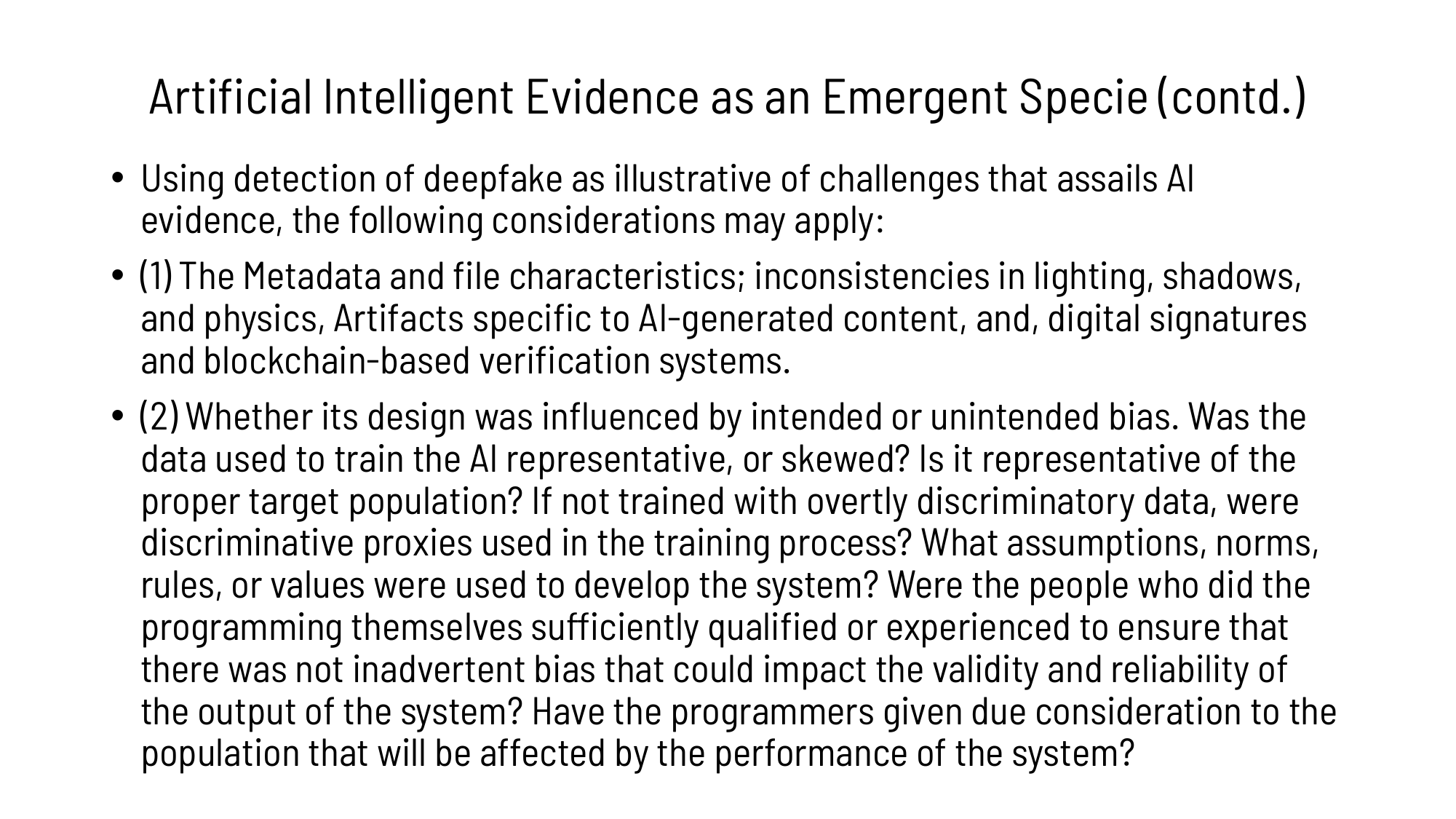

# Artificial Intelligent Evidence as an Emergent Specie (contd.)
Using detection of deepfake as illustrative of challenges that assails AI evidence, the following considerations may apply:
(1) The Metadata and file characteristics; inconsistencies in lighting, shadows, and physics, Artifacts specific to AI-generated content, and, digital signatures and blockchain-based verification systems.
(2) Whether its design was influenced by intended or unintended bias. Was the data used to train the AI representative, or skewed? Is it representative of the proper target population? If not trained with overtly discriminatory data, were discriminative proxies used in the training process? What assumptions, norms, rules, or values were used to develop the system? Were the people who did the programming themselves sufficiently qualified or experienced to ensure that there was not inadvertent bias that could impact the validity and reliability of the output of the system? Have the programmers given due consideration to the population that will be affected by the performance of the system?